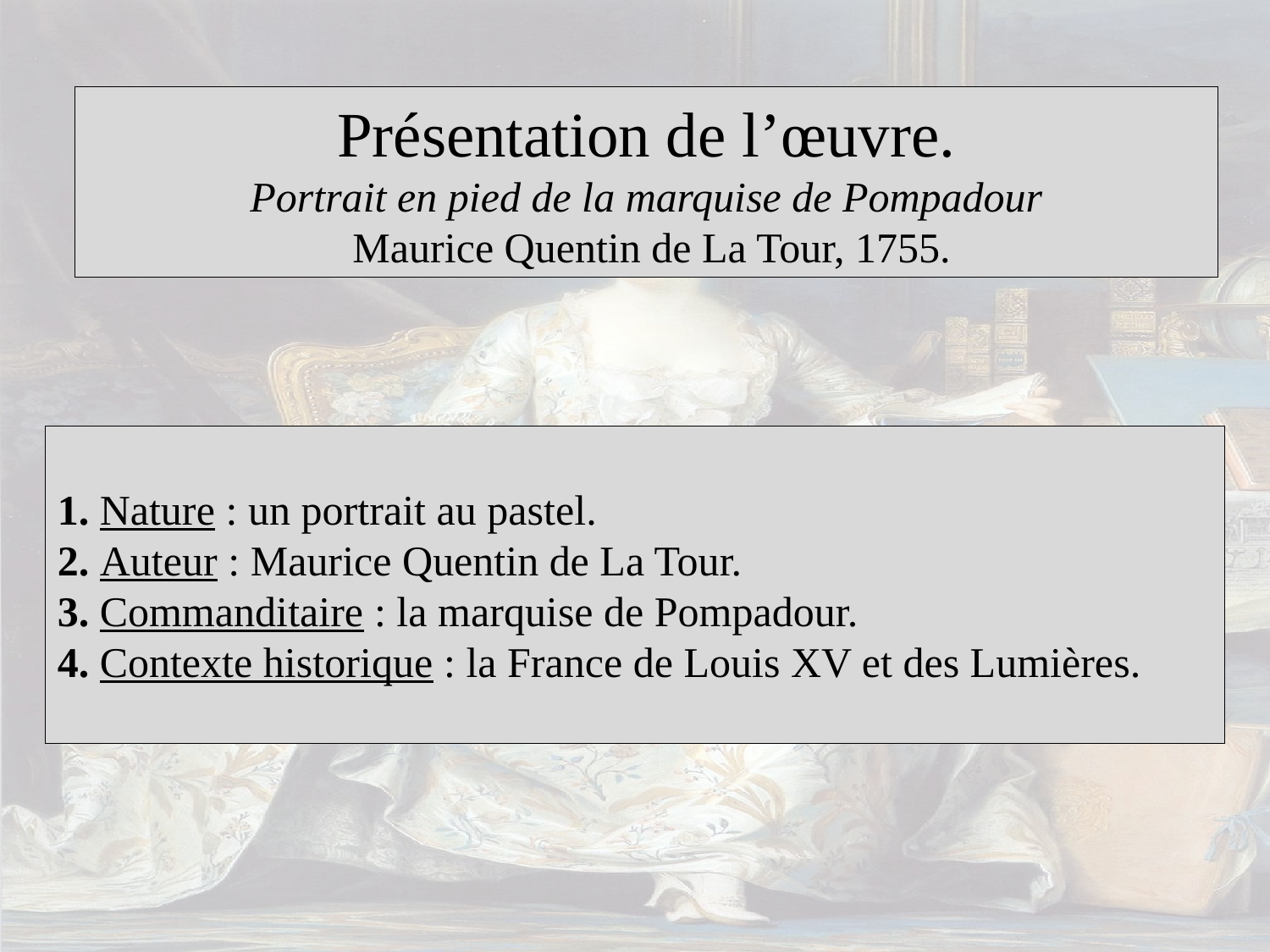

# Présentation de l’œuvre.
Portrait en pied de la marquise de Pompadour
 Maurice Quentin de La Tour, 1755.

1. Nature : un portrait au pastel.
2. Auteur : Maurice Quentin de La Tour.
3. Commanditaire : la marquise de Pompadour.
4. Contexte historique : la France de Louis XV et des Lumières.